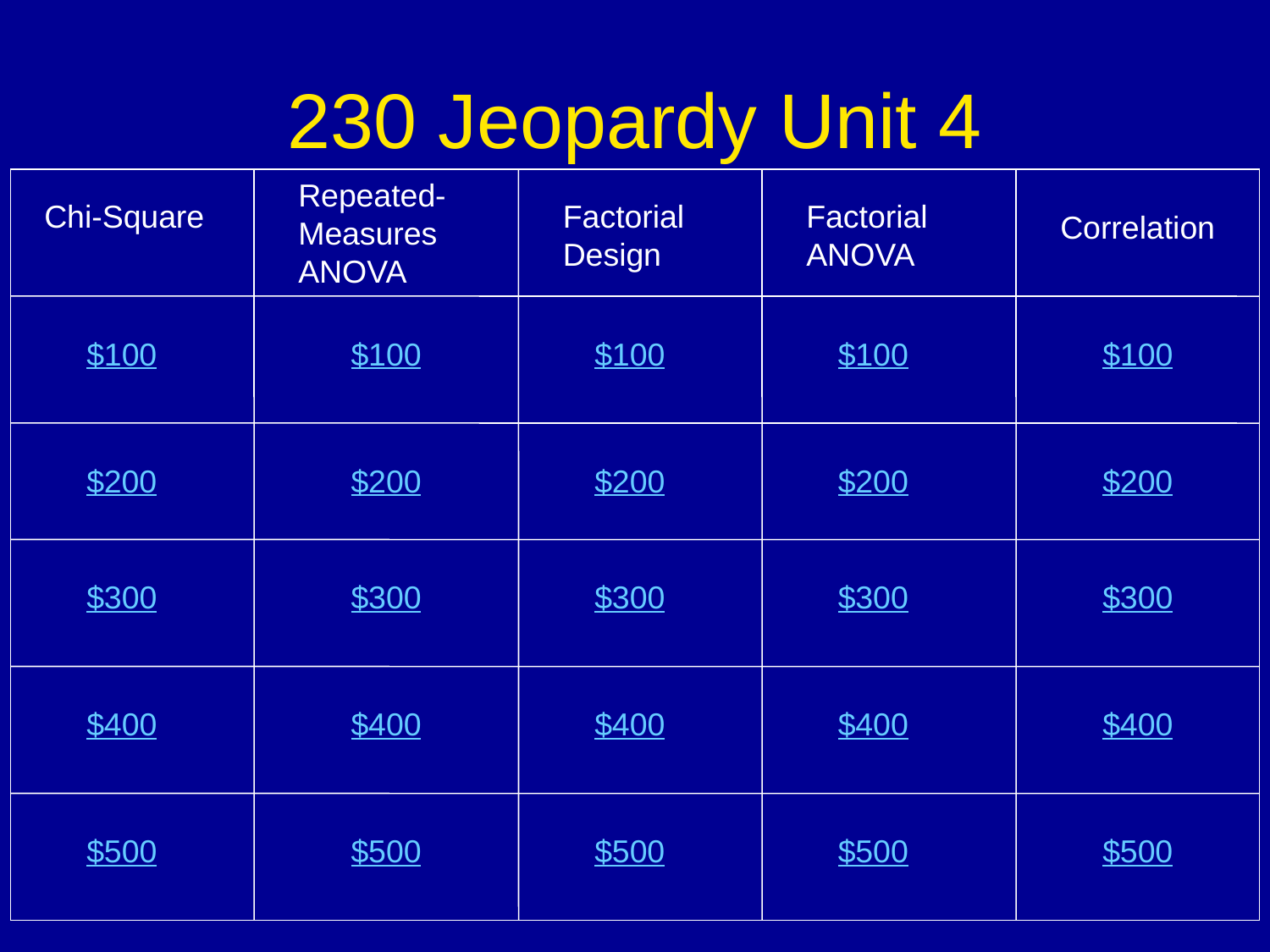

# 230 Jeopardy Unit 4

Repeated-Measures ANOVA

Chi-Square
Factorial Design
Factorial ANOVA
Correlation

$100
$100
$100
$100
$100

$200
$200
$200
$200
$200

$300
$300
$300
$300
$300

$400
$400
$400
$400
$400

$500
$500
$500
$500
$500